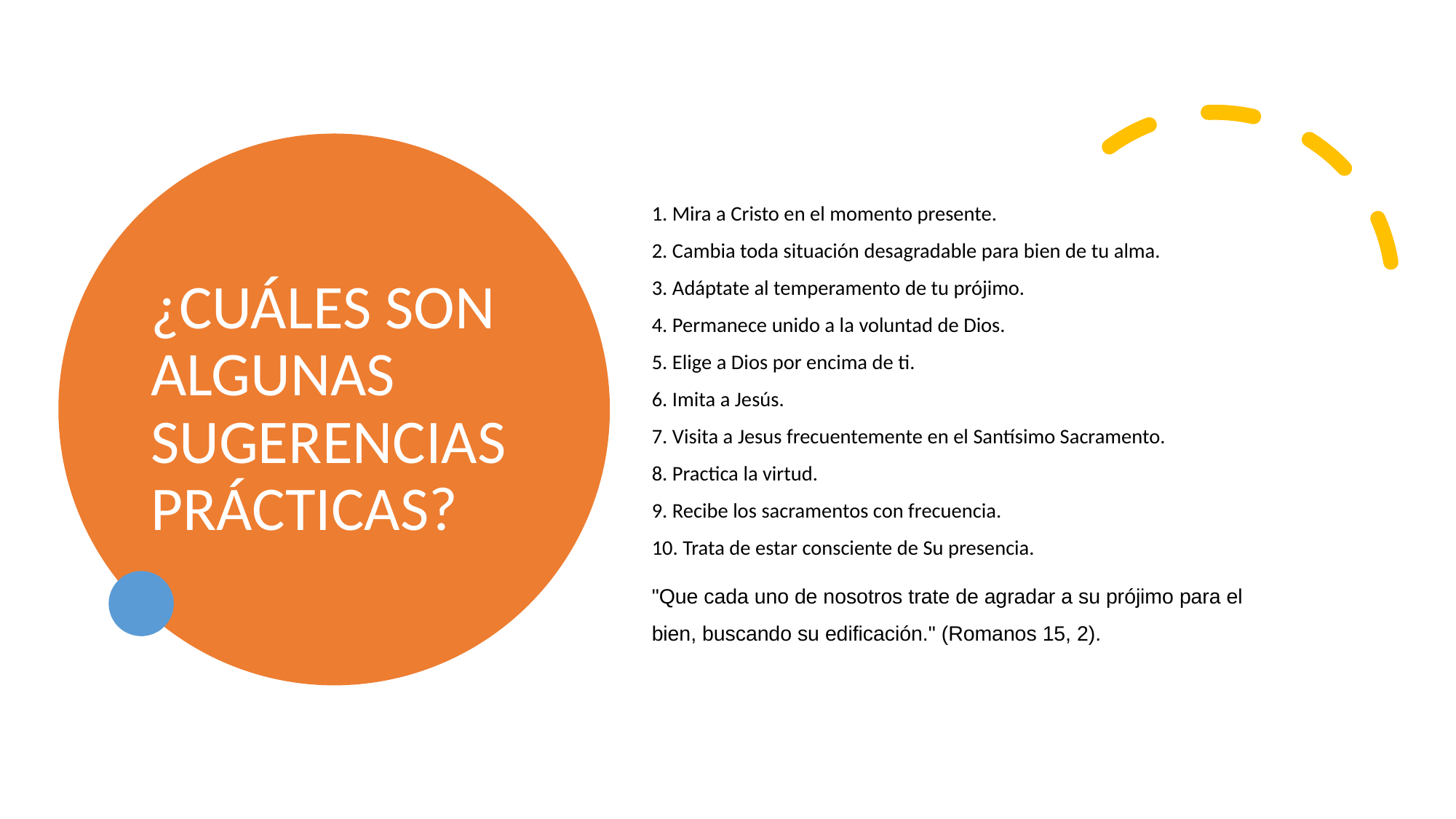

# ¿CUÁLES SON ALGUNAS  SUGERENCIAS PRÁCTICAS?
1. Mira a Cristo en el momento presente.
2. Cambia toda situación desagradable para bien de tu alma.
3. Adáptate al temperamento de tu prójimo. 
4. Permanece unido a la voluntad de Dios. 
5. Elige a Dios por encima de ti. 
6. Imita a Jesús.
7. Visita a Jesus frecuentemente en el Santísimo Sacramento.
8. Practica la virtud.
9. Recibe los sacramentos con frecuencia. 
10. Trata de estar consciente de Su presencia.
"Que cada uno de nosotros trate de agradar a su prójimo para el bien, buscando su edificación." (Romanos 15, 2).